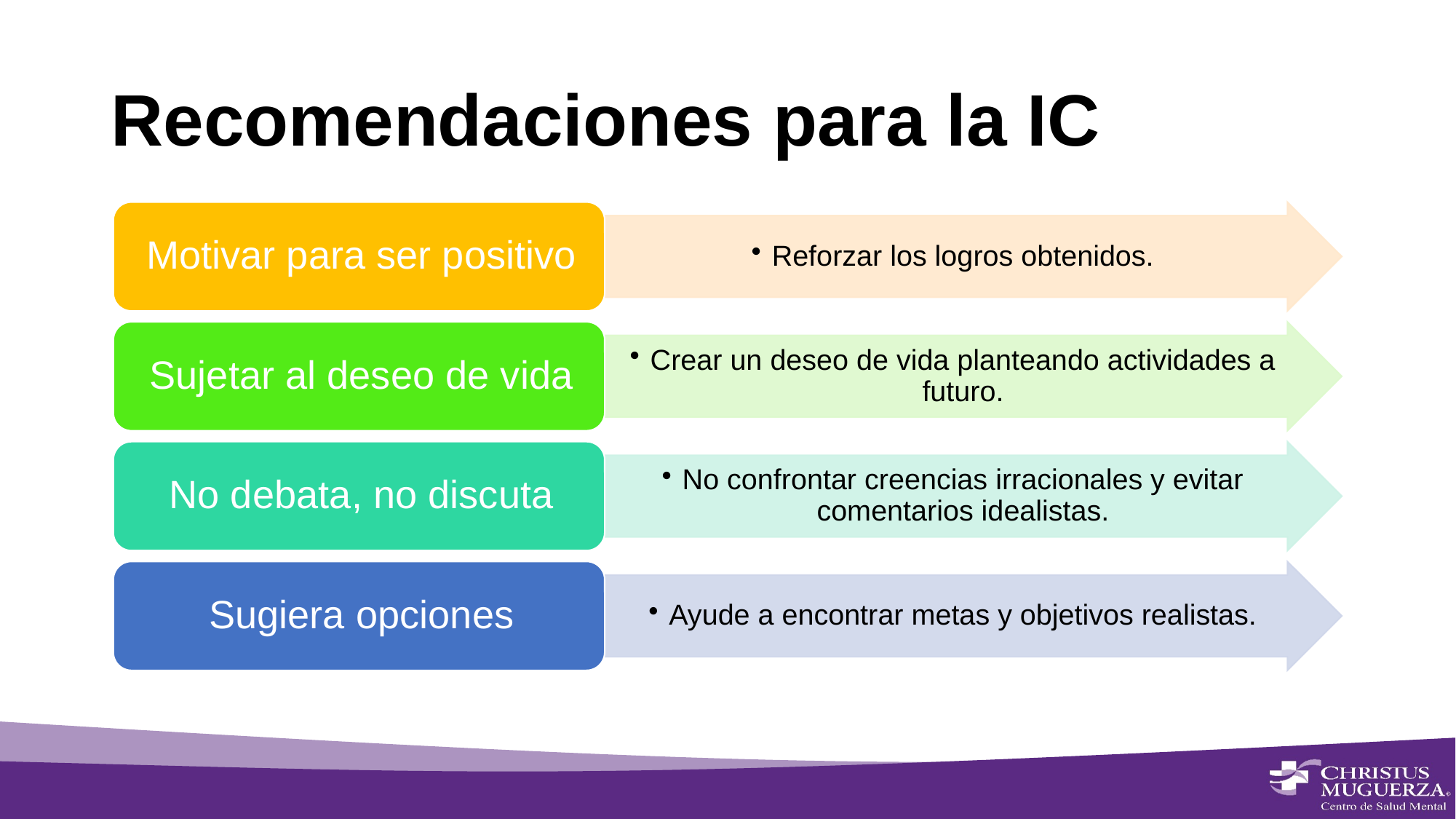

# Recomendaciones para la IC
Reforzar los logros obtenidos.
Motivar para ser positivo
Crear un deseo de vida planteando actividades a futuro.
Sujetar al deseo de vida
No confrontar creencias irracionales y evitar comentarios idealistas.
No debata, no discuta
Ayude a encontrar metas y objetivos realistas.
Sugiera opciones